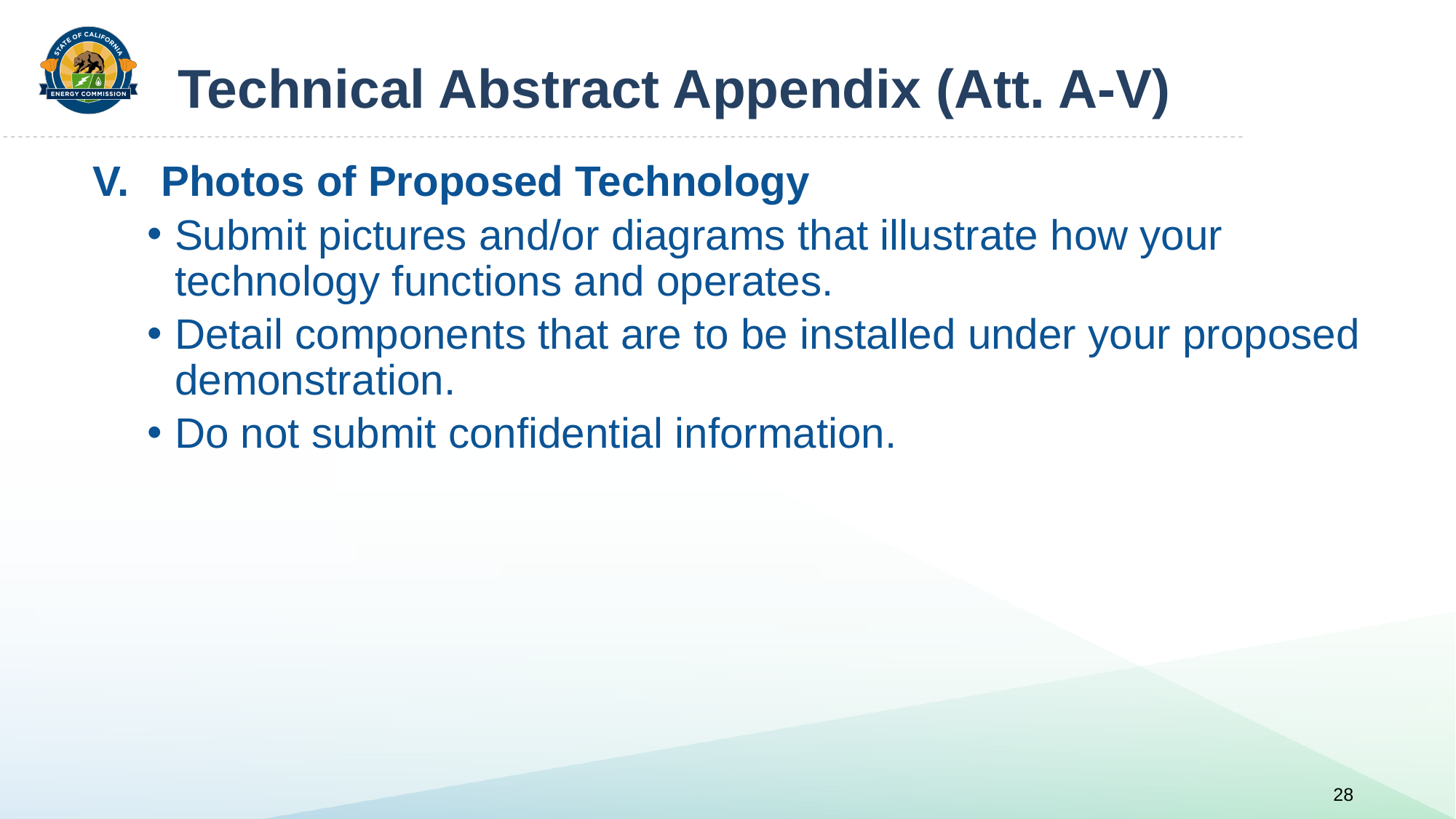

# Technical Abstract Appendix (Att. A-V)
Photos of Proposed Technology
Submit pictures and/or diagrams that illustrate how your technology functions and operates.
Detail components that are to be installed under your proposed demonstration.
Do not submit confidential information.
28